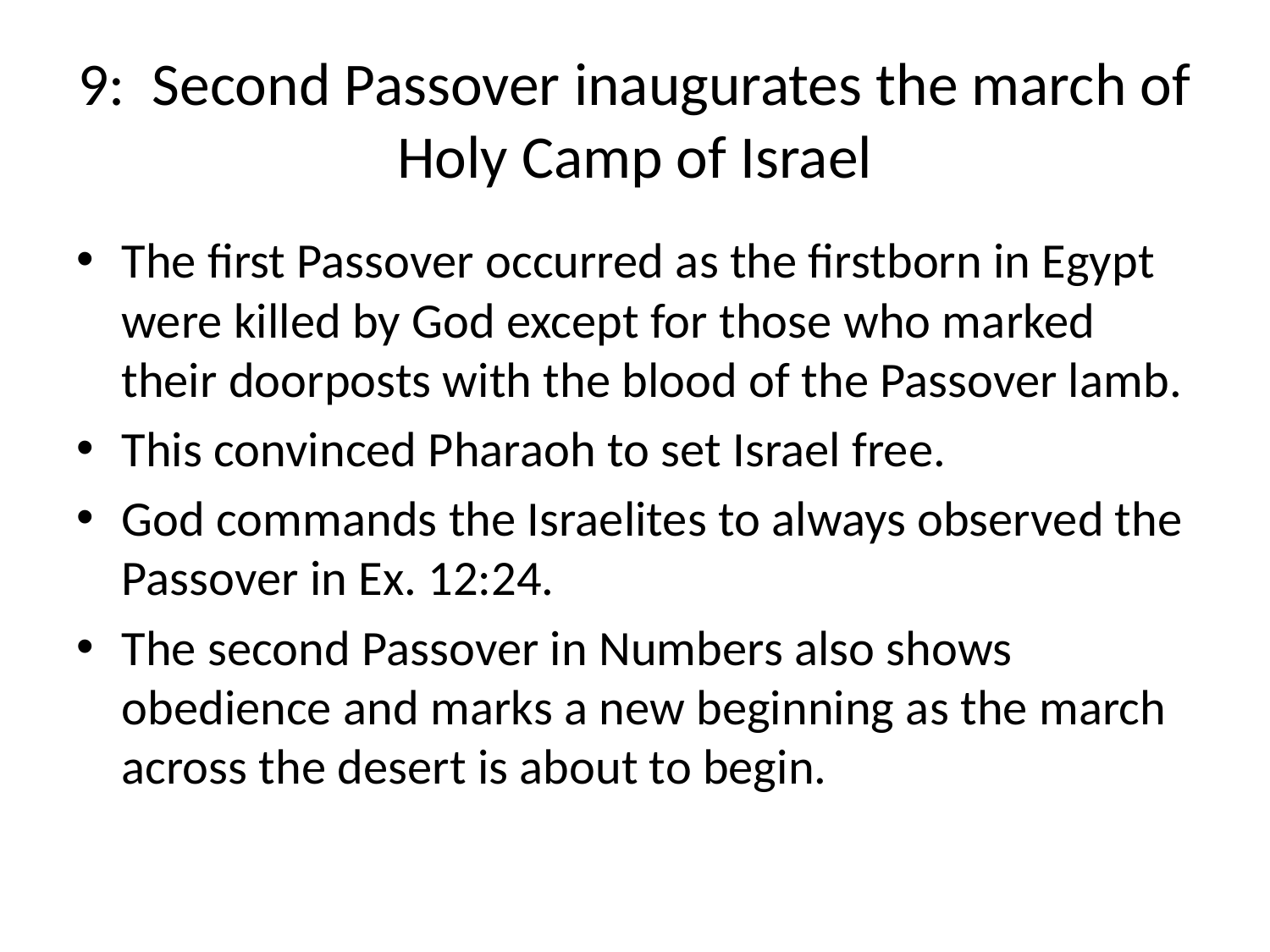

# 9:  Second Passover inaugurates the march of Holy Camp of Israel
The first Passover occurred as the firstborn in Egypt were killed by God except for those who marked their doorposts with the blood of the Passover lamb.
This convinced Pharaoh to set Israel free.
God commands the Israelites to always observed the Passover in Ex. 12:24.
The second Passover in Numbers also shows obedience and marks a new beginning as the march across the desert is about to begin.